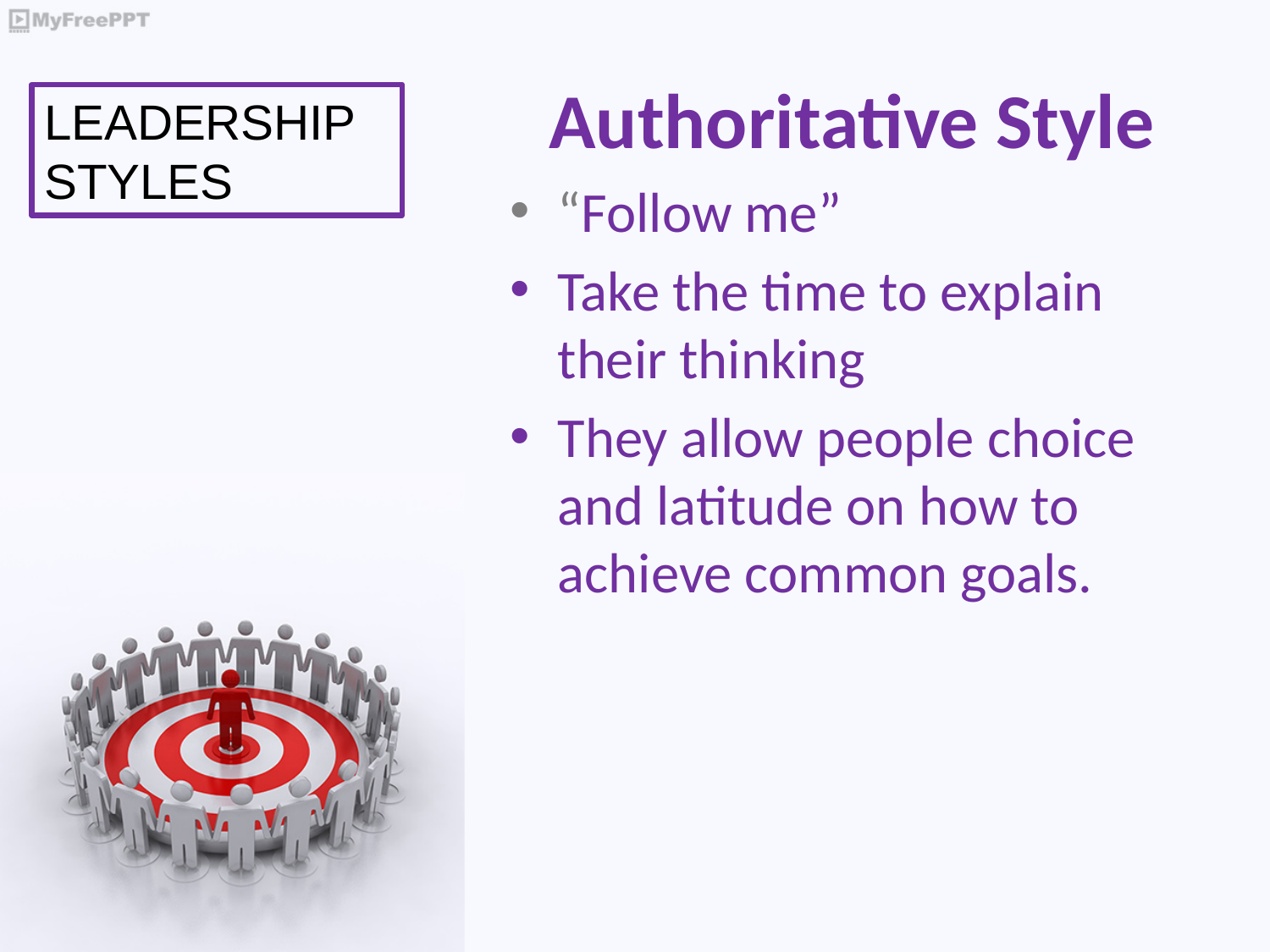

# Authoritative Style
LEADERSHIP
STYLES
“Follow me”
Take the time to explain their thinking
They allow people choice and latitude on how to achieve common goals.